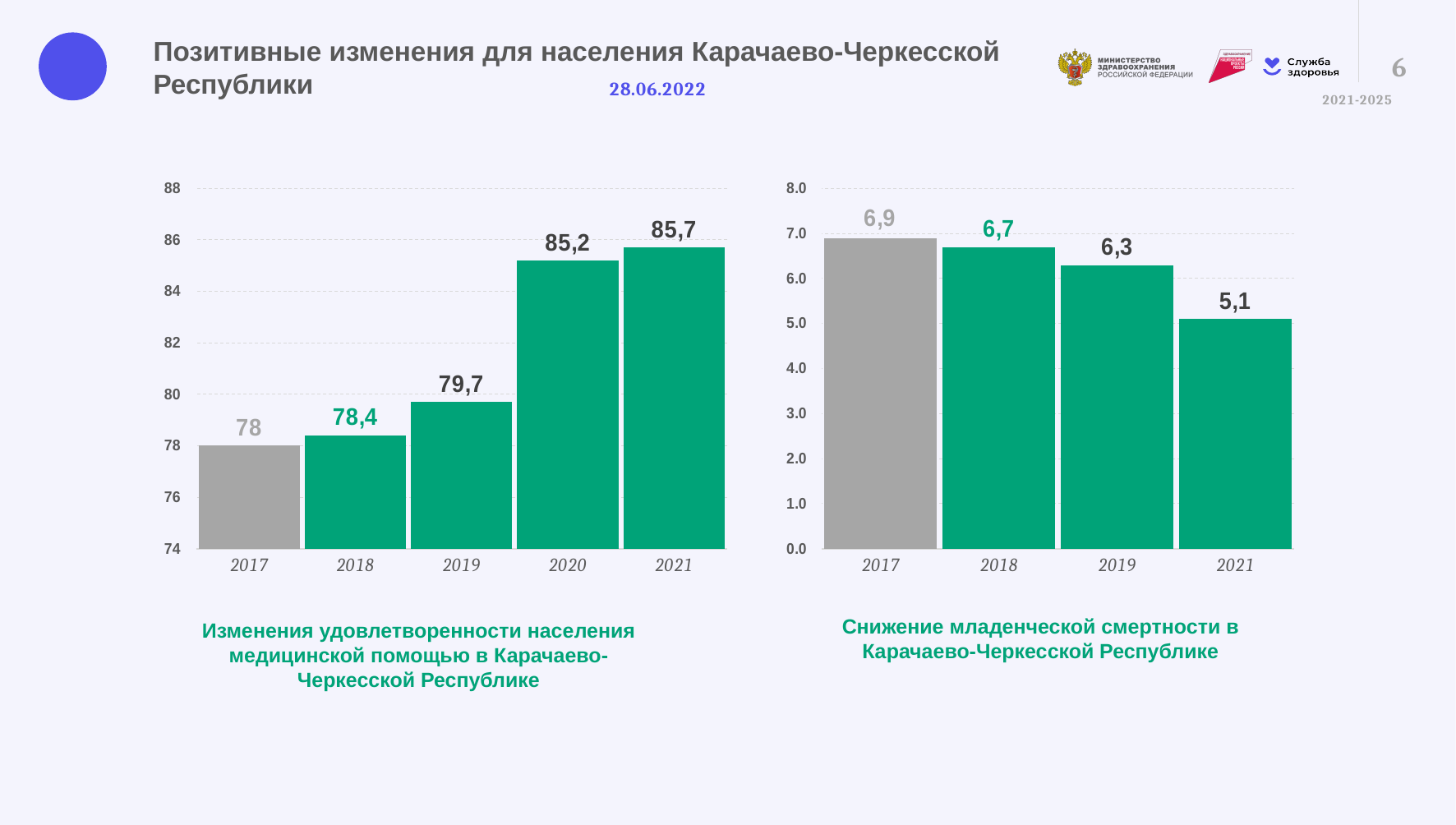

Позитивные изменения для населения Карачаево-Черкесской Республики
28.06.2022

### Chart

| Category | 2021 план |
|---|---|
| 2017 | 78.0 |
| 2018 | 78.4 |
| 2019 | 79.7 |
| 2020 | 85.2 |
| 2021 | 85.7 |

### Chart

| Category | 2021 план |
|---|---|
| 2017 | 6.9 |
| 2018 | 6.7 |
| 2019 | 6.3 |
| 2021 | 5.1 |
Снижение младенческой смертности в Карачаево-Черкесской Республике

Изменения удовлетворенности населения медицинской помощью в Карачаево-Черкесской Республике